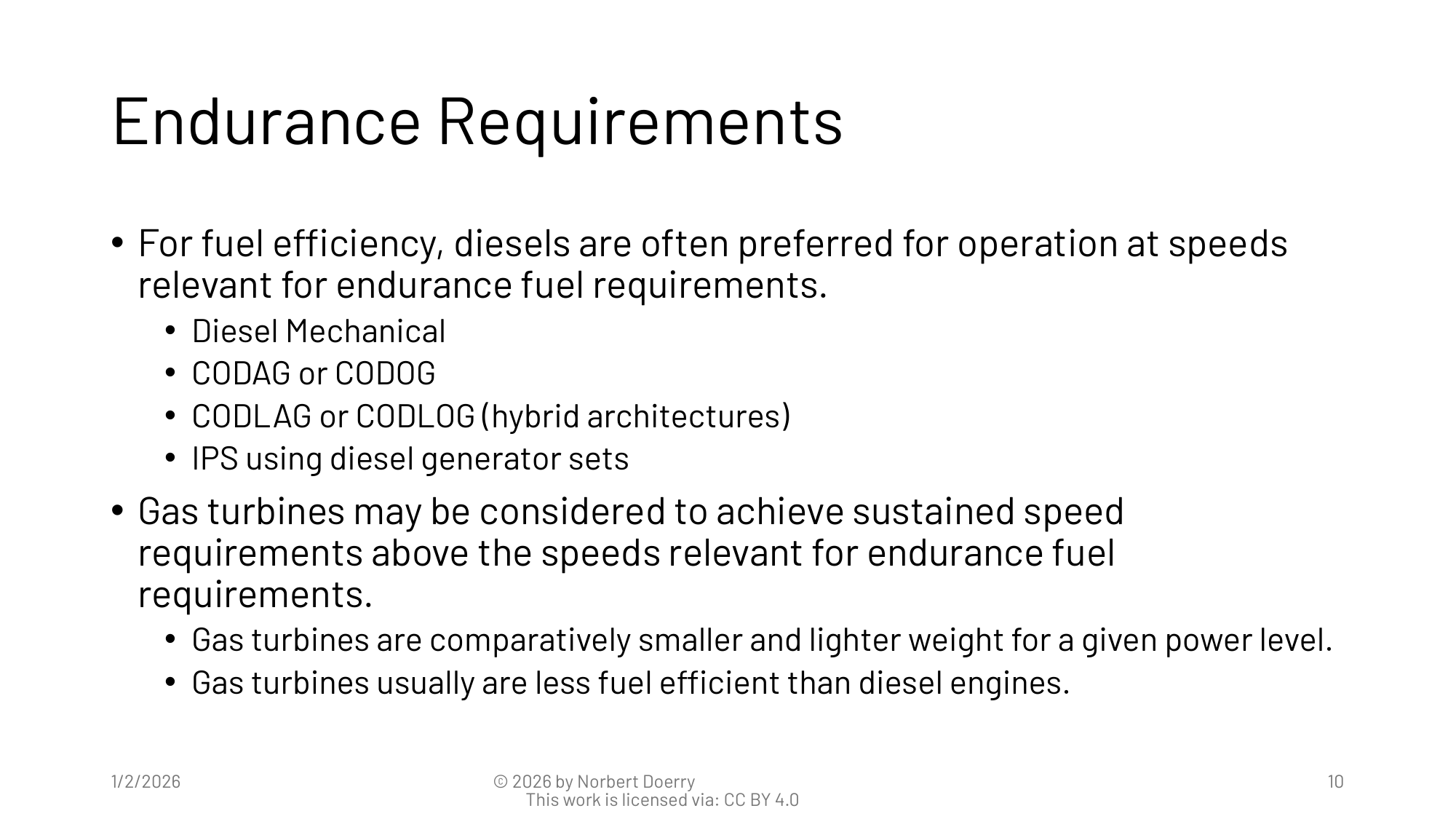

# Endurance Requirements
For fuel efficiency, diesels are often preferred for operation at speeds relevant for endurance fuel requirements.
Diesel Mechanical
CODAG or CODOG
CODLAG or CODLOG (hybrid architectures)
IPS using diesel generator sets
Gas turbines may be considered to achieve sustained speed requirements above the speeds relevant for endurance fuel requirements.
Gas turbines are comparatively smaller and lighter weight for a given power level.
Gas turbines usually are less fuel efficient than diesel engines.
1/2/2026
© 2026 by Norbert Doerry                                                                                  This work is licensed via: CC BY 4.0
10